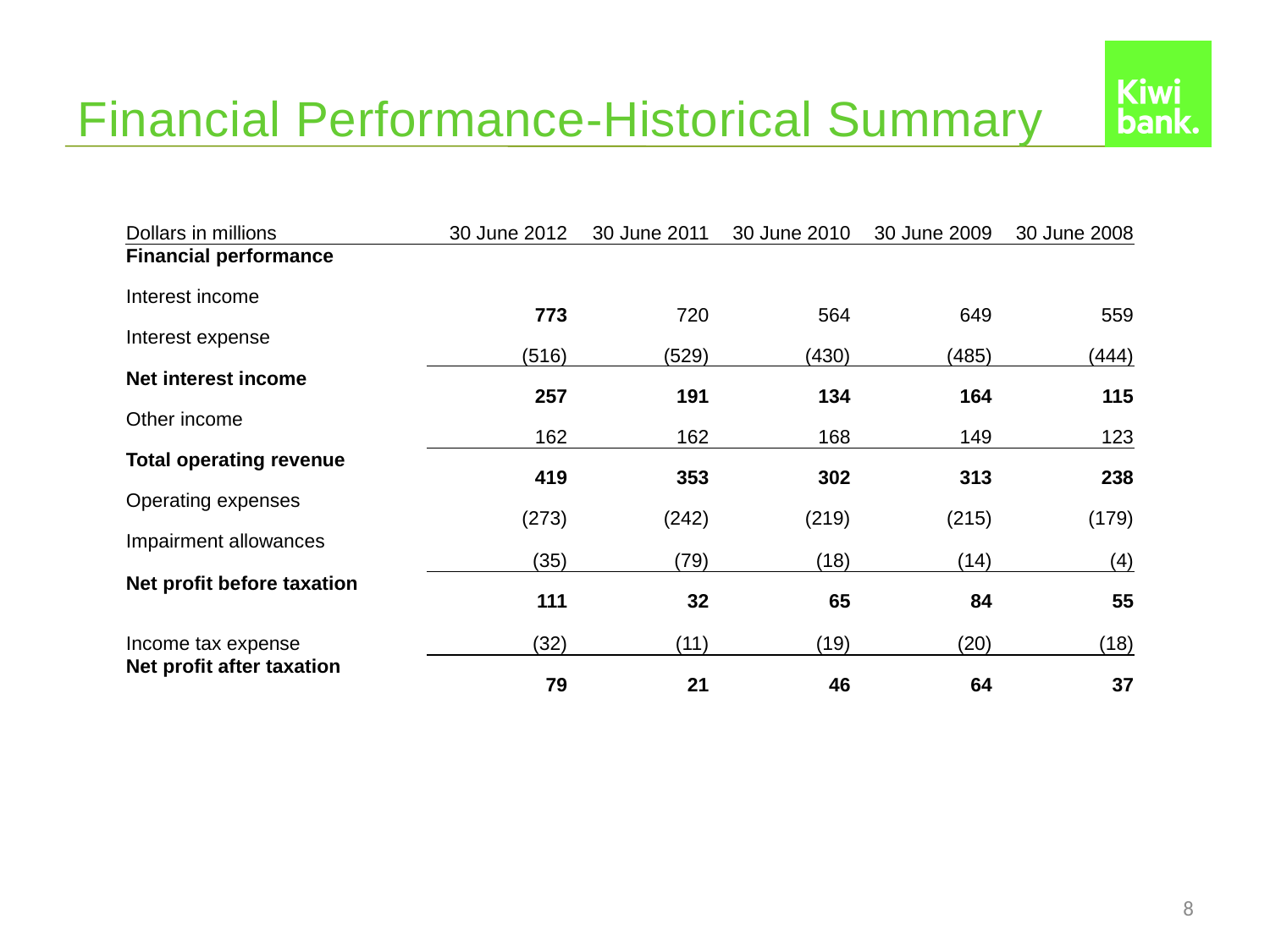

# Financial Performance-Historical Summary
| Dollars in millions | 30 June 2012 | 30 June 2011 | 30 June 2010 | 30 June 2009 | 30 June 2008 |
| --- | --- | --- | --- | --- | --- |
| Financial performance |  |  |  |  |  |
| Interest income | 773 | 720 | 564 | 649 | 559 |
| Interest expense | (516) | (529) | (430) | (485) | (444) |
| Net interest income | 257 | 191 | 134 | 164 | 115 |
| Other income | 162 | 162 | 168 | 149 | 123 |
| Total operating revenue | 419 | 353 | 302 | 313 | 238 |
| Operating expenses | (273) | (242) | (219) | (215) | (179) |
| Impairment allowances | (35) | (79) | (18) | (14) | (4) |
| Net profit before taxation | 111 | 32 | 65 | 84 | 55 |
| Income tax expense | (32) | (11) | (19) | (20) | (18) |
| Net profit after taxation | 79 | 21 | 46 | 64 | 37 |
8